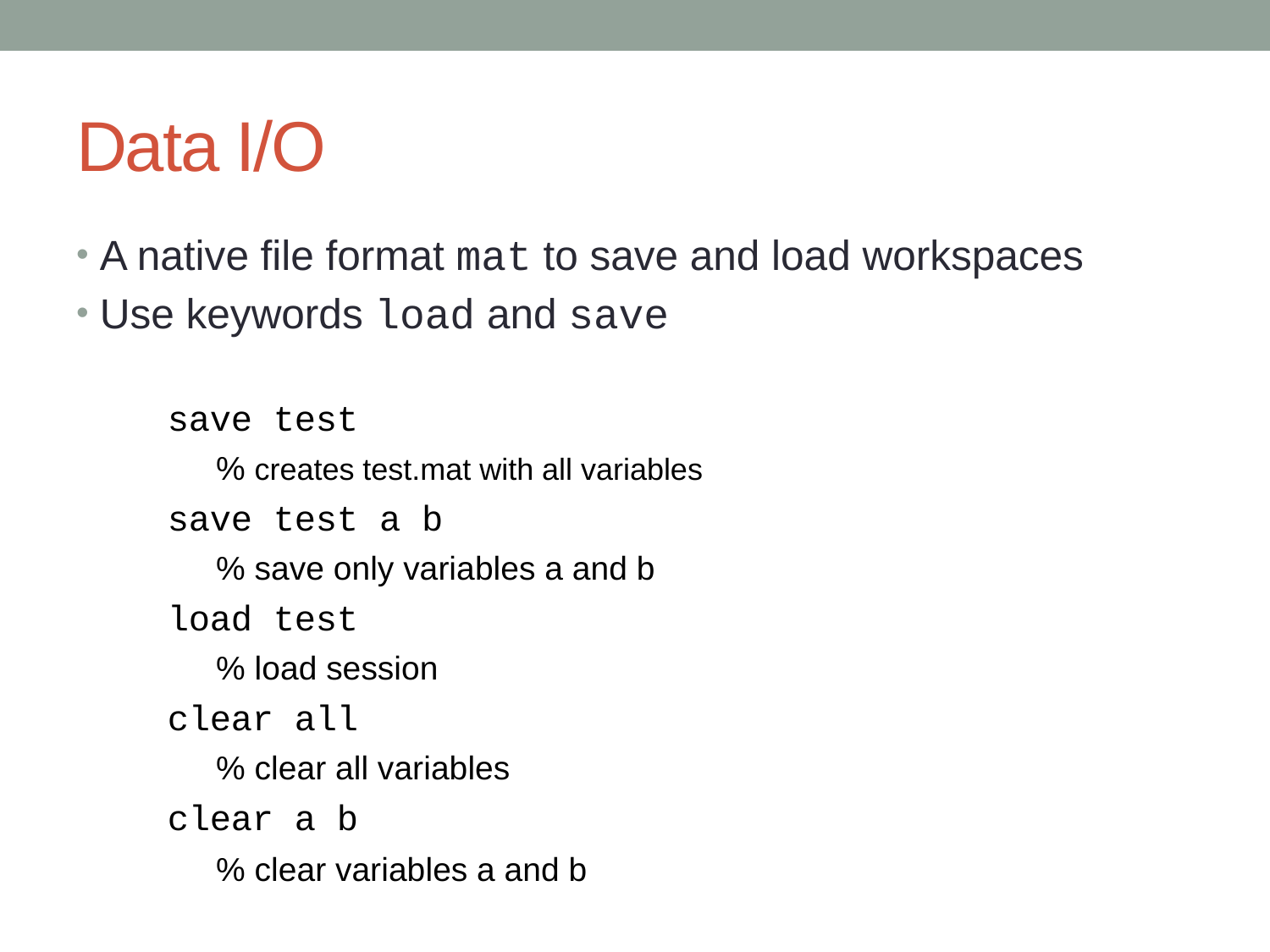

# Data I/O
A native file format mat to save and load workspaces
Use keywords load and save

	save test
		% creates test.mat with all variables
	save test a b
		% save only variables a and b
	load test
		% load session
	clear all
		% clear all variables
	clear a b
		% clear variables a and b